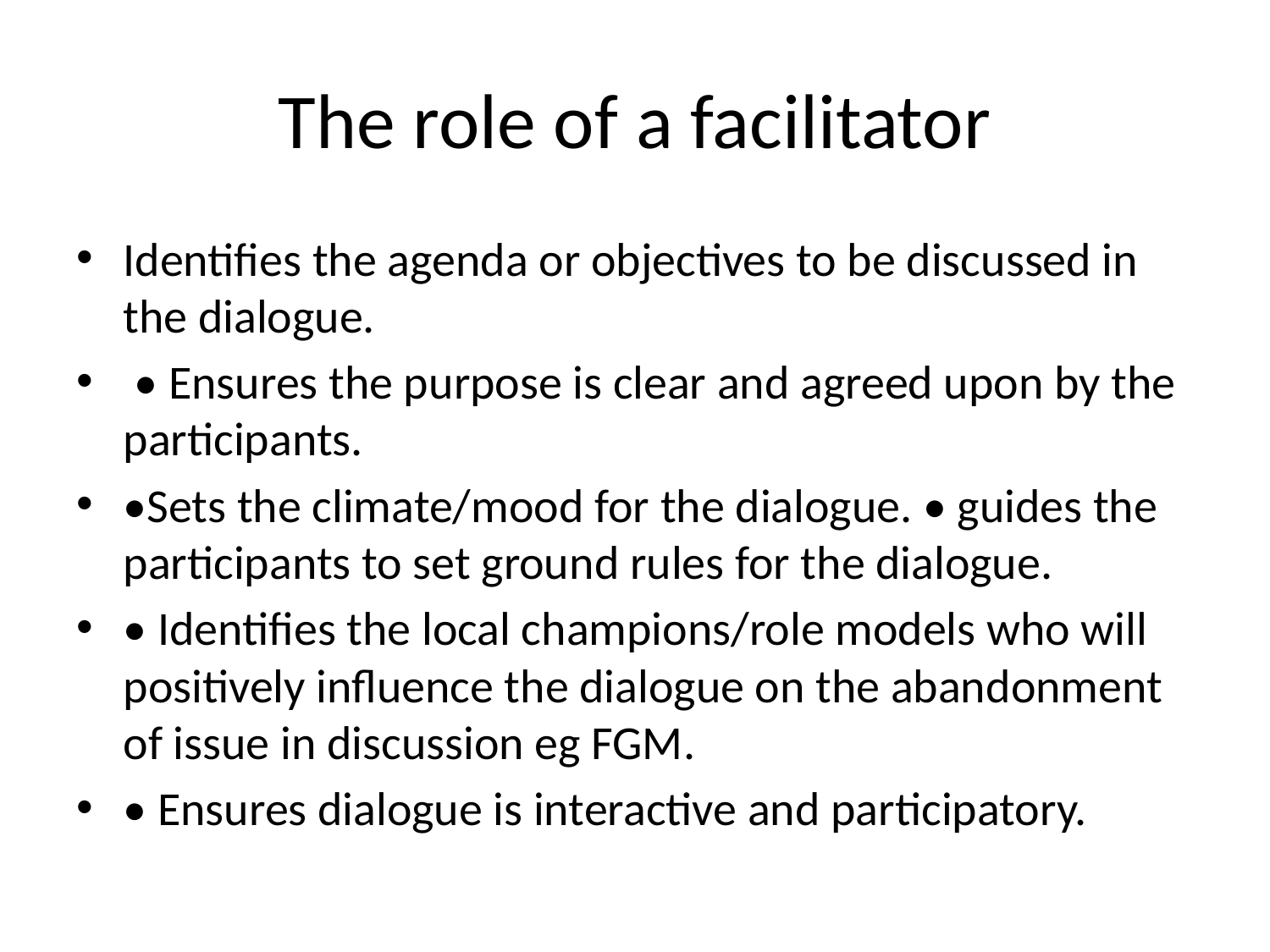

# The role of a facilitator
Identifies the agenda or objectives to be discussed in the dialogue.
 • Ensures the purpose is clear and agreed upon by the participants.
•Sets the climate/mood for the dialogue. • guides the participants to set ground rules for the dialogue.
• Identifies the local champions/role models who will positively influence the dialogue on the abandonment of issue in discussion eg FGM.
• Ensures dialogue is interactive and participatory.